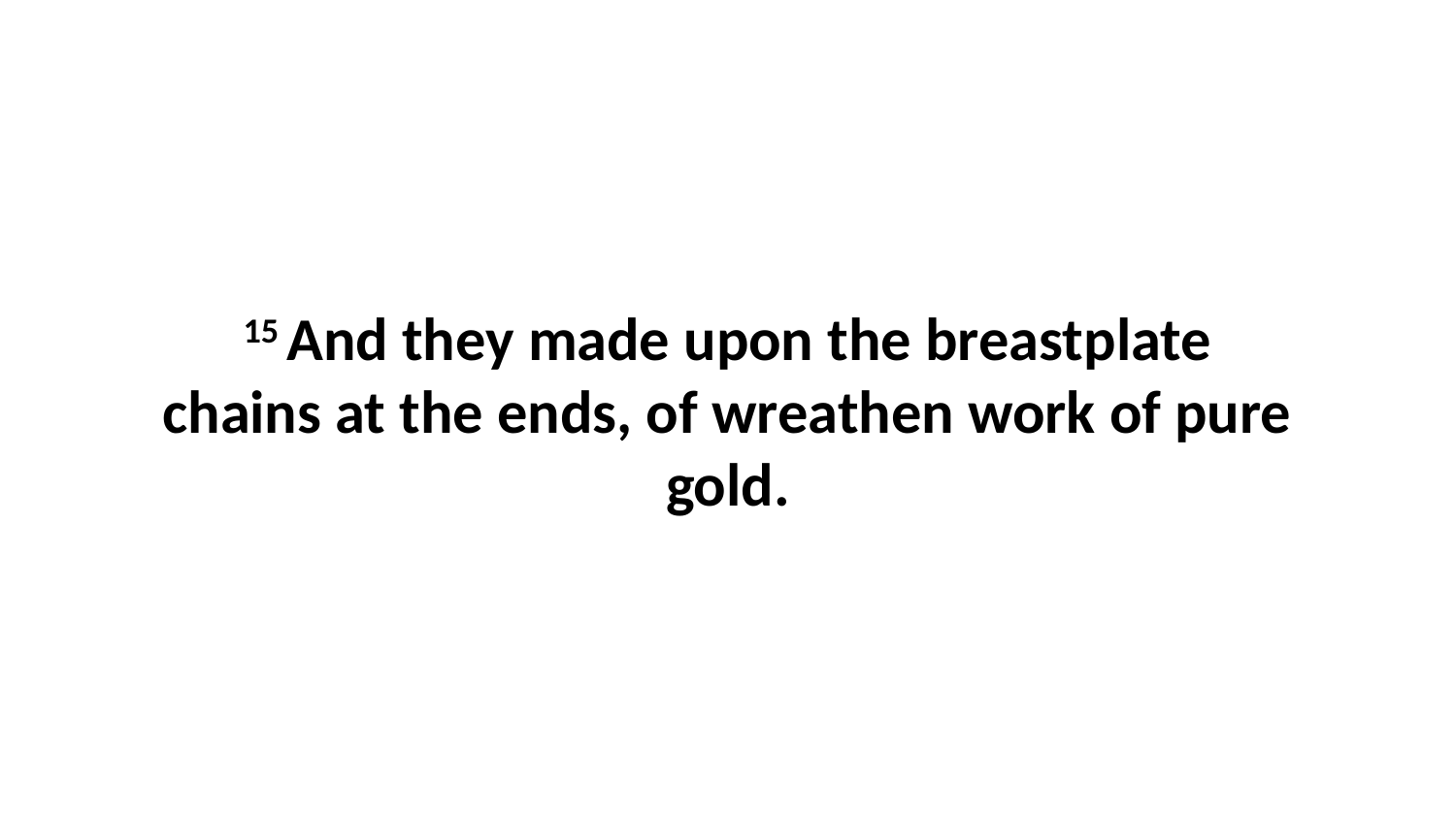

15 And they made upon the breastplate chains at the ends, of wreathen work of pure gold.